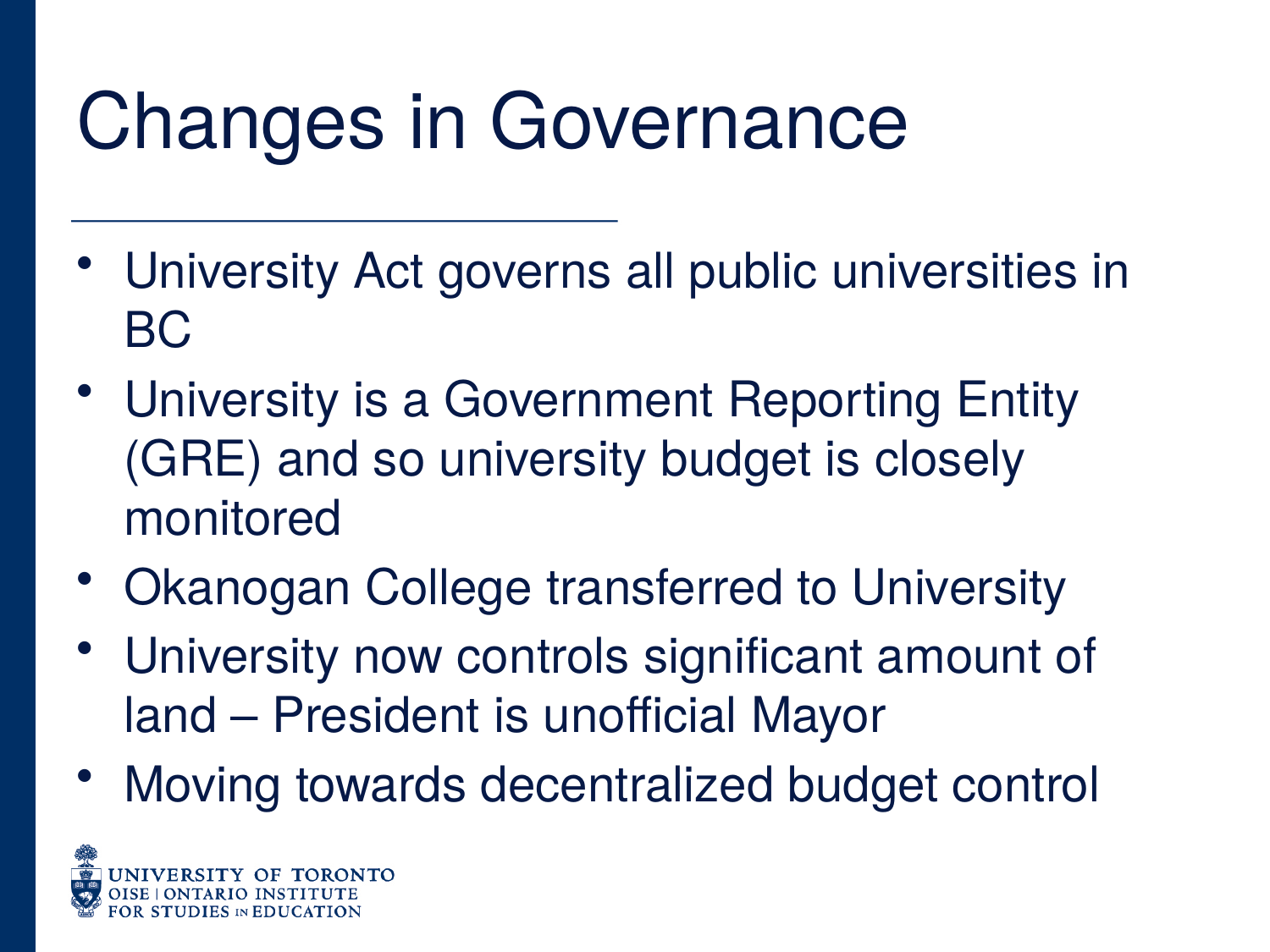

# Changes in Governance
University Act governs all public universities in BC
University is a Government Reporting Entity (GRE) and so university budget is closely monitored
Okanogan College transferred to University
University now controls significant amount of land – President is unofficial Mayor
Moving towards decentralized budget control